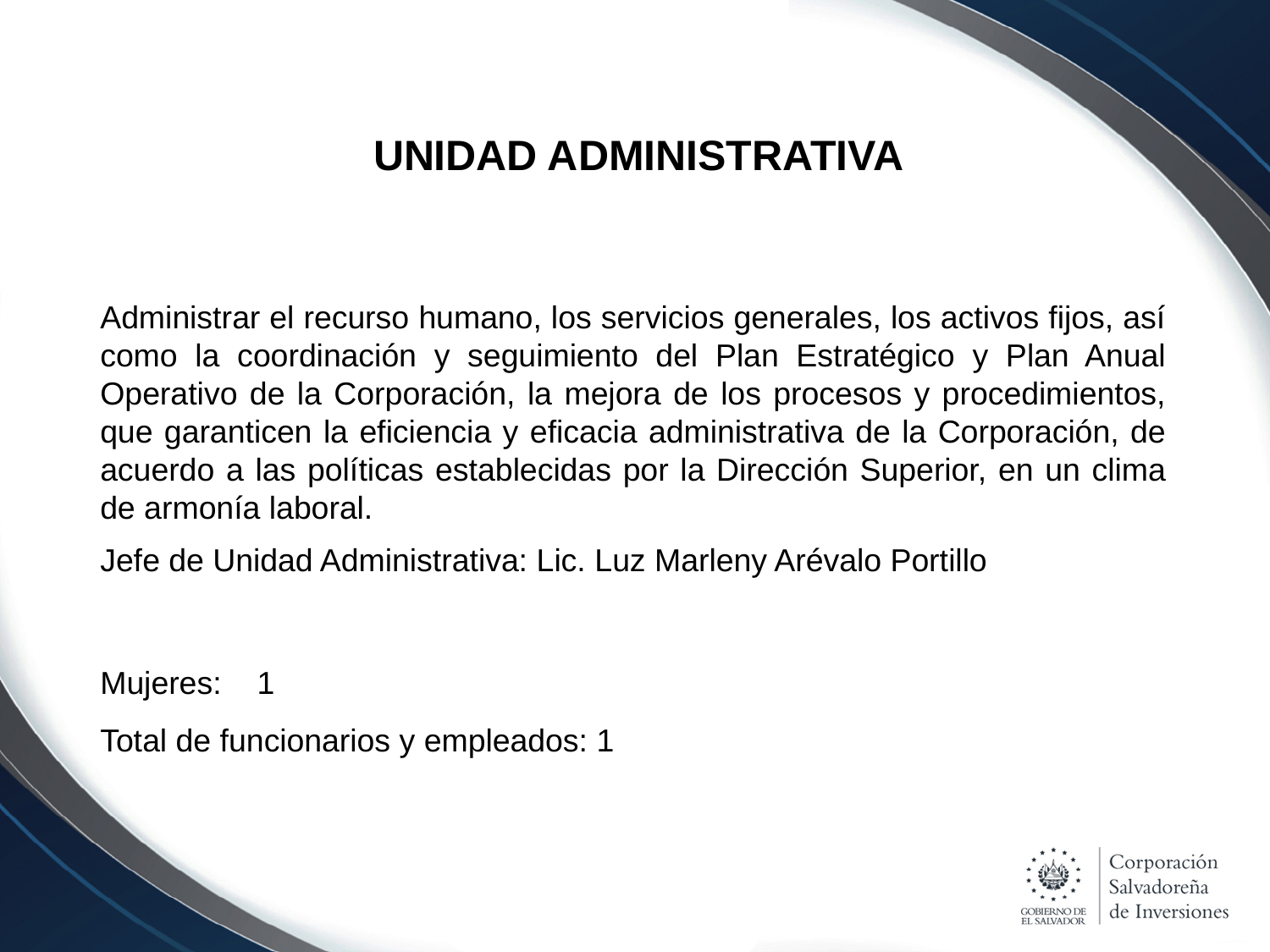

UNIDAD ADMINISTRATIVA
Administrar el recurso humano, los servicios generales, los activos fijos, así como la coordinación y seguimiento del Plan Estratégico y Plan Anual Operativo de la Corporación, la mejora de los procesos y procedimientos, que garanticen la eficiencia y eficacia administrativa de la Corporación, de acuerdo a las políticas establecidas por la Dirección Superior, en un clima de armonía laboral.
Jefe de Unidad Administrativa: Lic. Luz Marleny Arévalo Portillo

Mujeres:    1
Total de funcionarios y empleados: 1